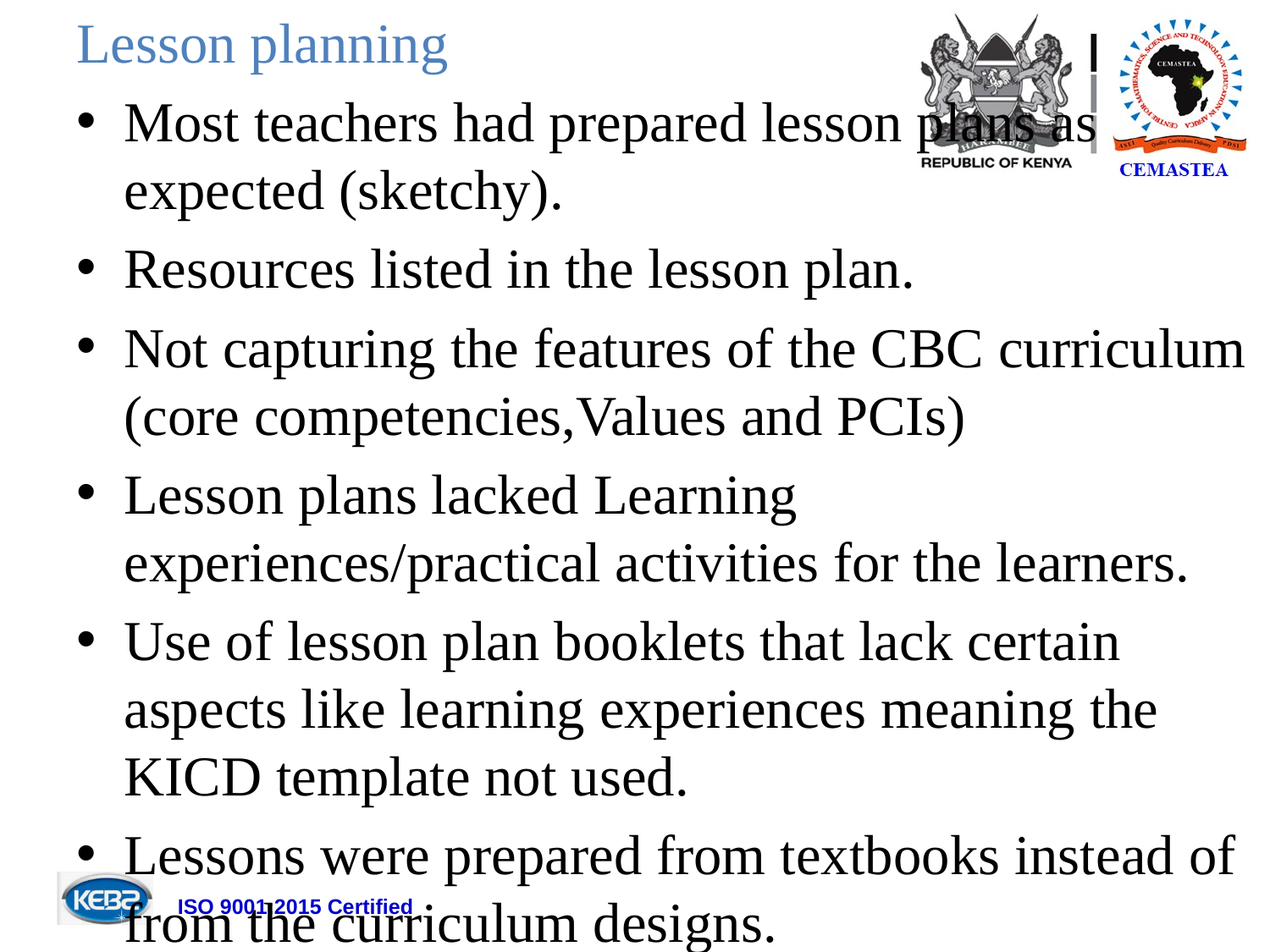

Lesson planning
Most teachers had prepared lesson plans as expected (sketchy).
Resources listed in the lesson plan.
Not capturing the features of the CBC curriculum (core competencies,Values and PCIs)
Lesson plans lacked Learning experiences/practical activities for the learners.
Use of lesson plan booklets that lack certain aspects like learning experiences meaning the KICD template not used.
Lessons were prepared from textbooks instead of from the curriculum designs.